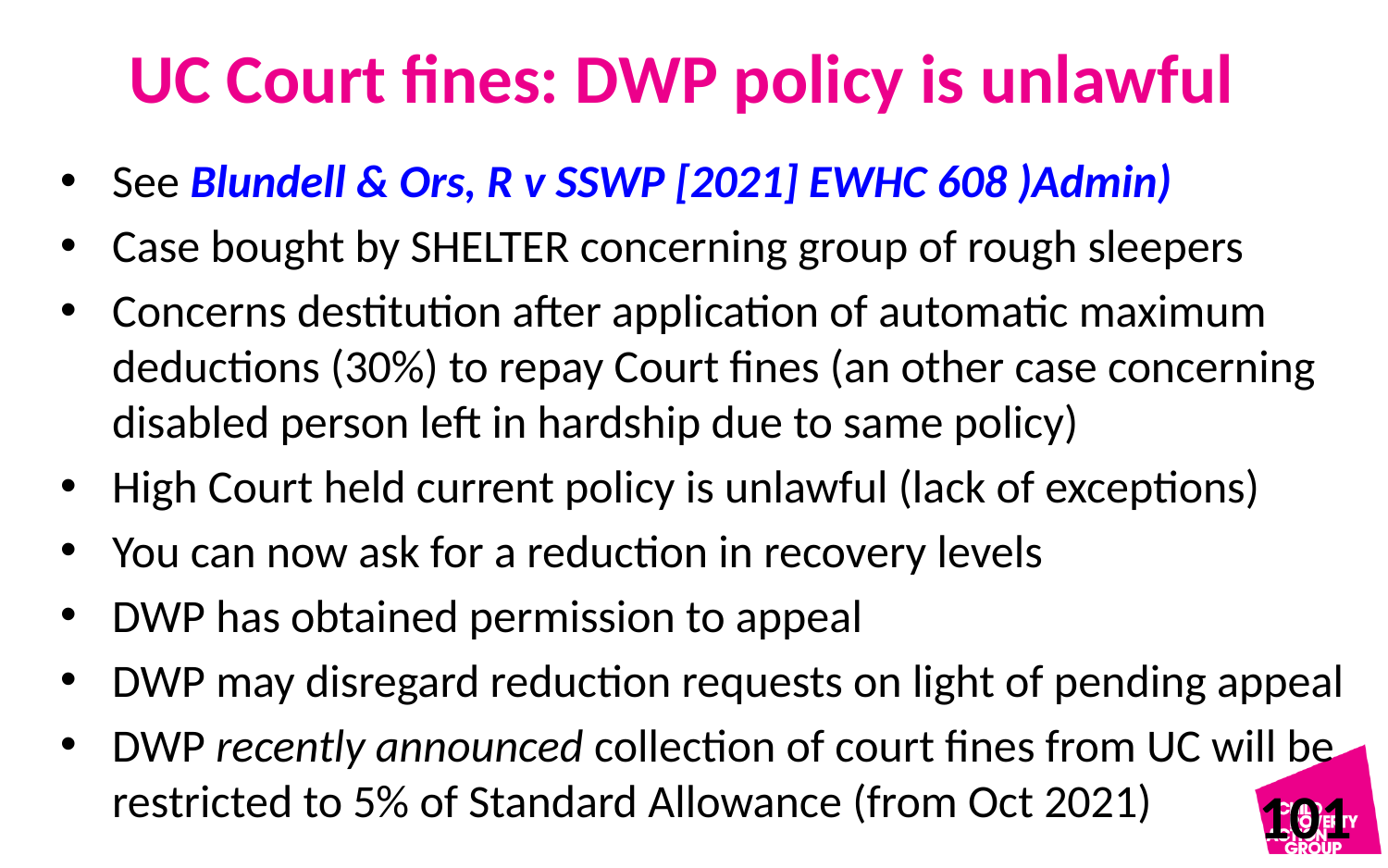

# UC Court fines: DWP policy is unlawful
See Blundell & Ors, R v SSWP [2021] EWHC 608 )Admin)
Case bought by SHELTER concerning group of rough sleepers
Concerns destitution after application of automatic maximum deductions (30%) to repay Court fines (an other case concerning disabled person left in hardship due to same policy)
High Court held current policy is unlawful (lack of exceptions)
You can now ask for a reduction in recovery levels
DWP has obtained permission to appeal
DWP may disregard reduction requests on light of pending appeal
DWP recently announced collection of court fines from UC will be restricted to 5% of Standard Allowance (from Oct 2021)

101